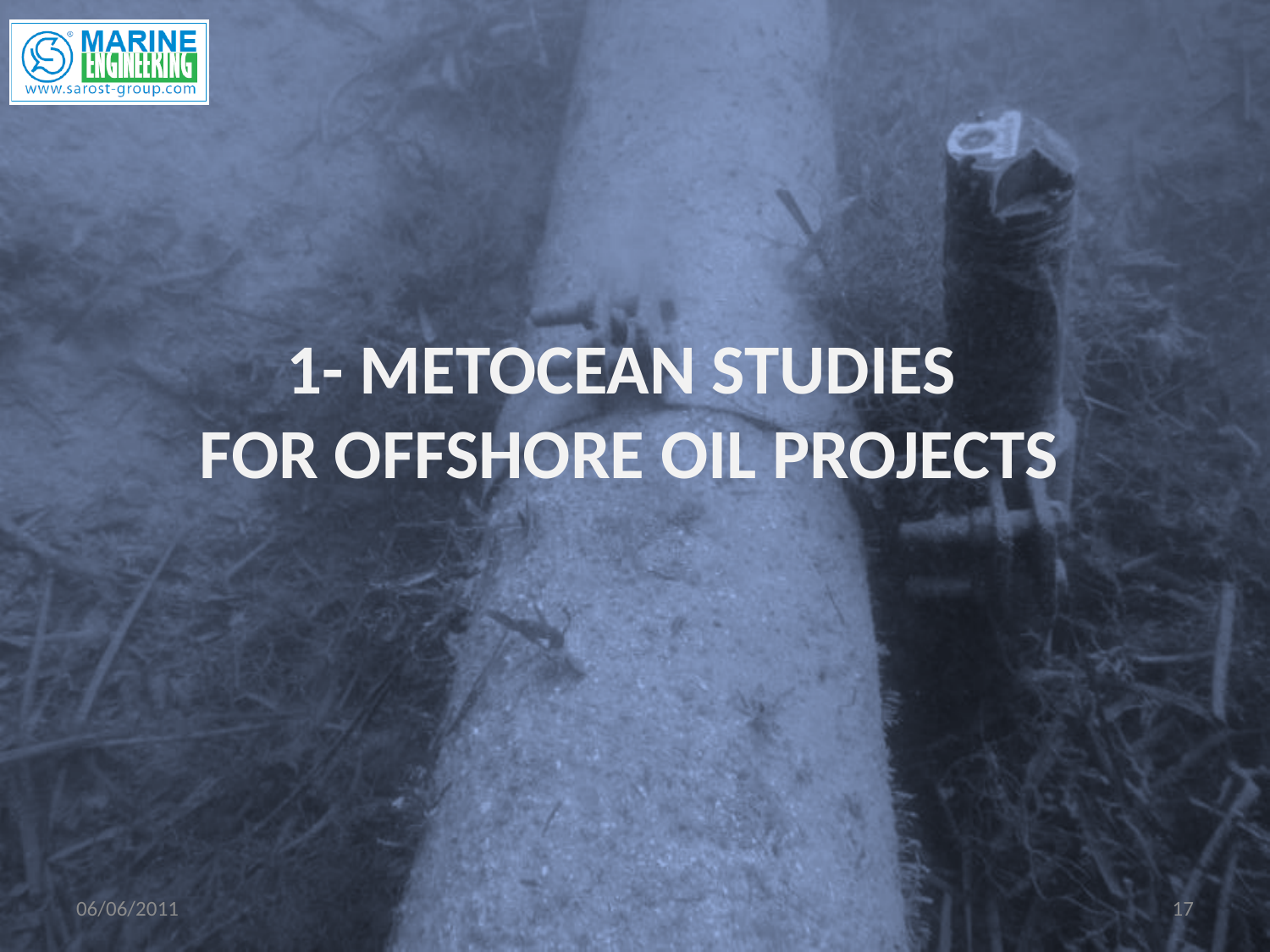

# 1- Metocean Studies for offshore oil projects
06/06/2011
17